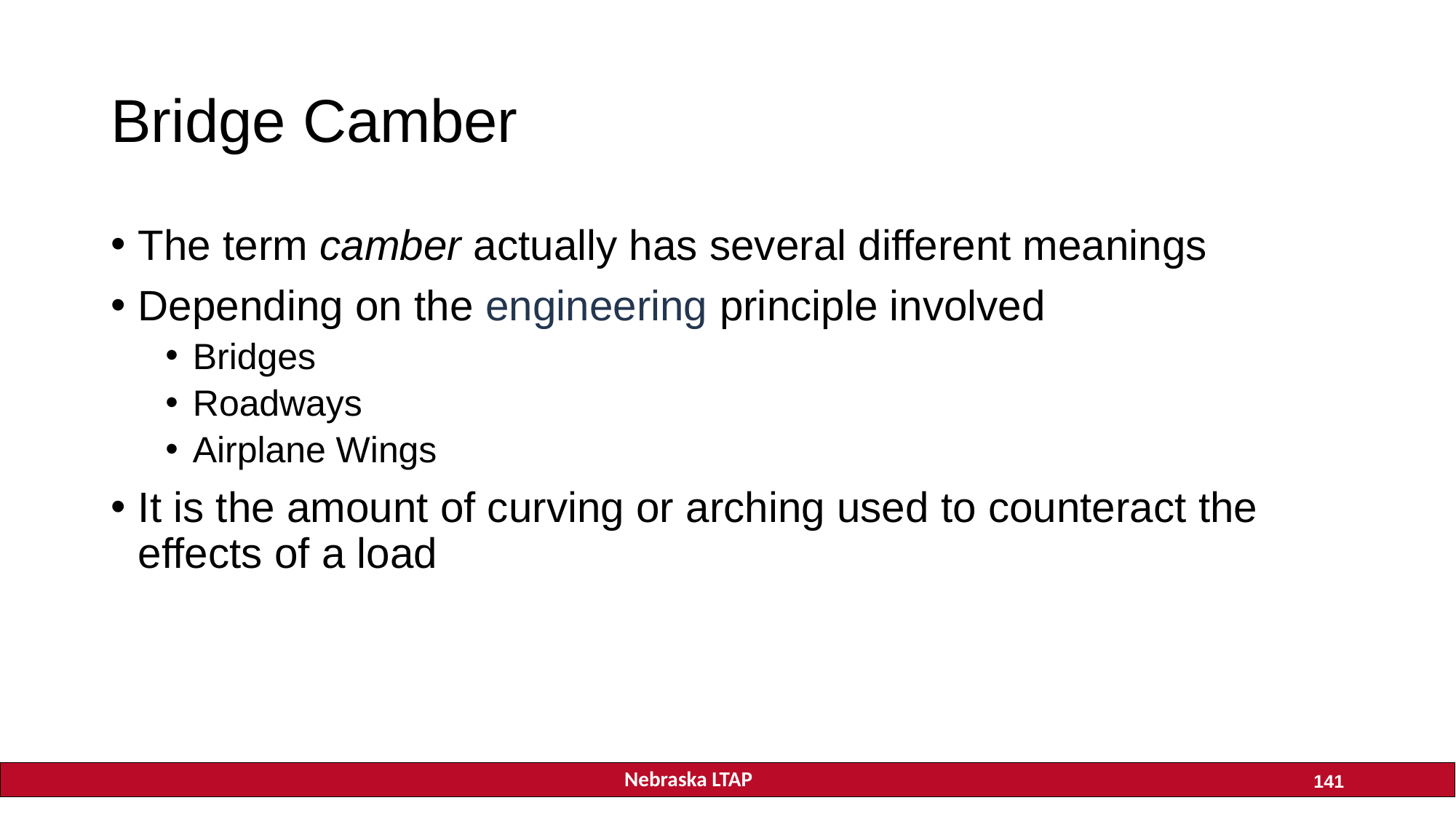

Study Guide Page 11
# Bridge Camber
The term camber actually has several different meanings
Depending on the engineering principle involved
Bridges
Roadways
Airplane Wings
It is the amount of curving or arching used to counteract the effects of a load

141